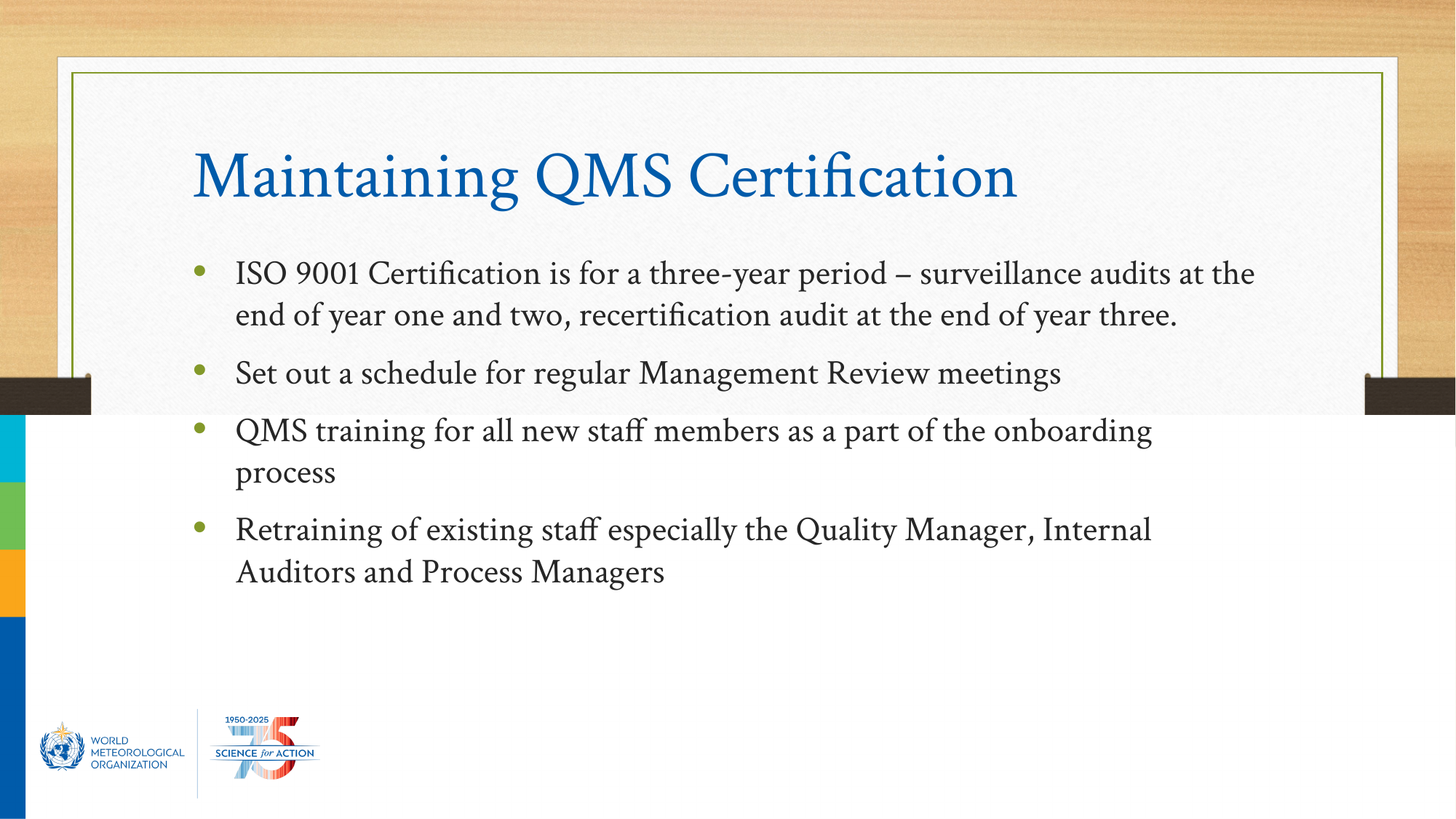

# Maintaining QMS Certification
ISO 9001 Certification is for a three-year period – surveillance audits at the end of year one and two, recertification audit at the end of year three.
Set out a schedule for regular Management Review meetings
QMS training for all new staff members as a part of the onboarding process
Retraining of existing staff especially the Quality Manager, Internal Auditors and Process Managers